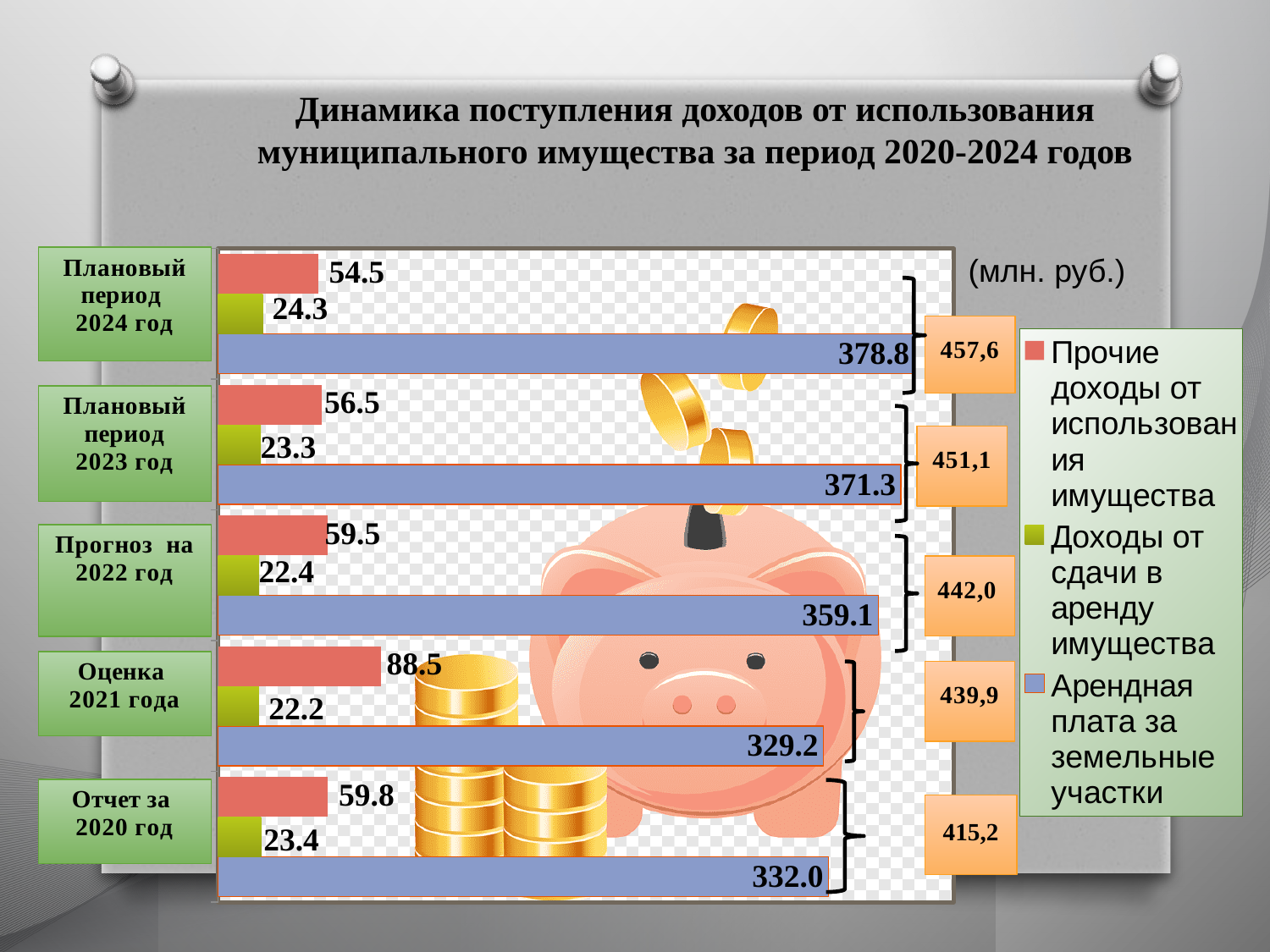

Динамика поступления доходов от использования муниципального имущества за период 2020-2024 годов

### Chart

| Category | Арендная плата за земельные участки | Доходы от сдачи в аренду имущества | Прочие доходы от использования имущества  |
|---|---|---|---|
| 2020 | 332.0 | 23.4 | 59.8 |
| 2021 | 329.2 | 22.2 | 88.5 |
| 2022 | 359.1 | 22.4 | 59.5 |
| 2023 | 371.3 | 23.3 | 56.5 |
| 2024 | 378.8 | 24.3 | 54.5 |
(млн. руб.)

415,2